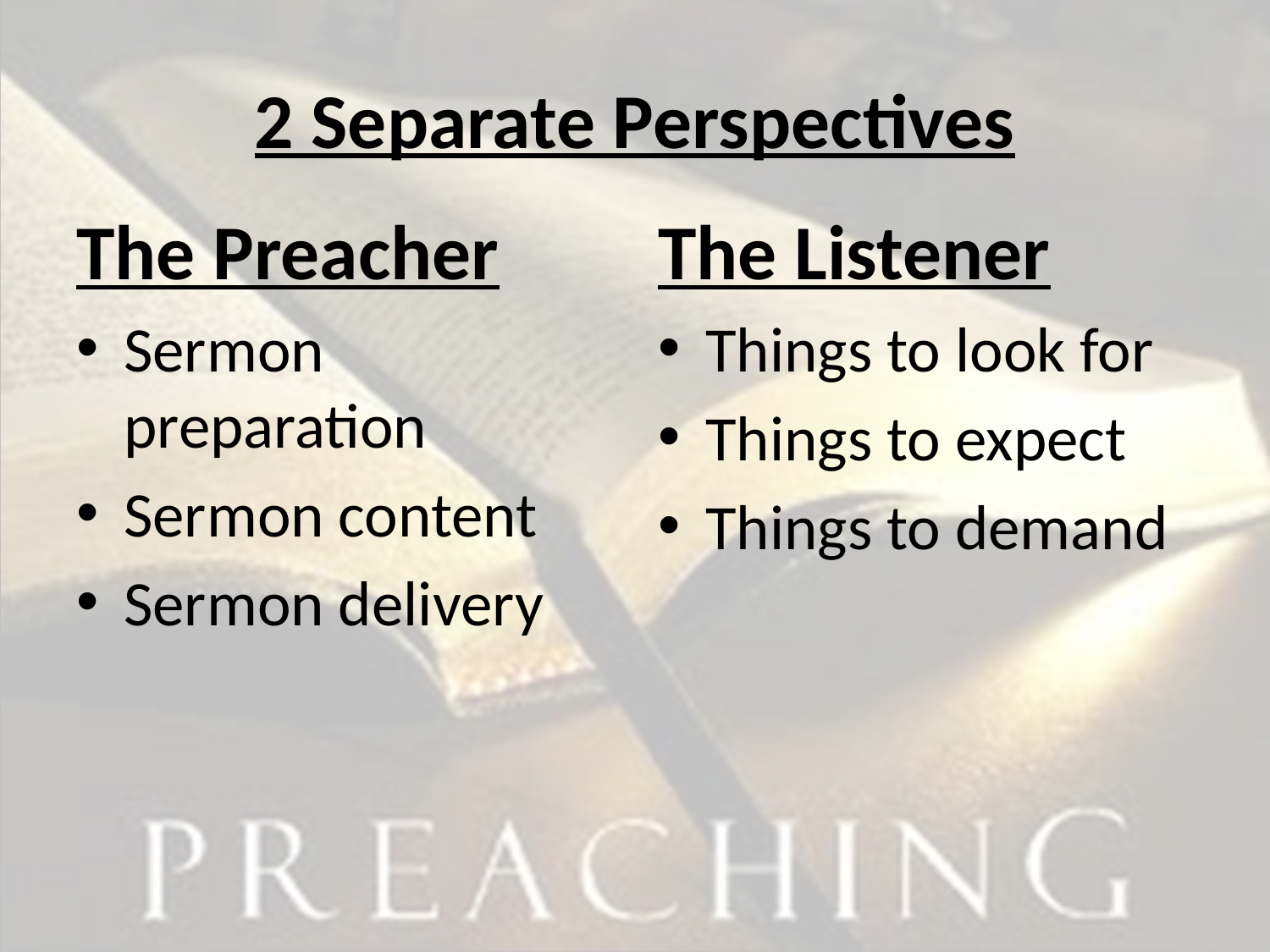

# 2 Separate Perspectives
The Preacher
The Listener
Sermon preparation
Sermon content
Sermon delivery
Things to look for
Things to expect
Things to demand